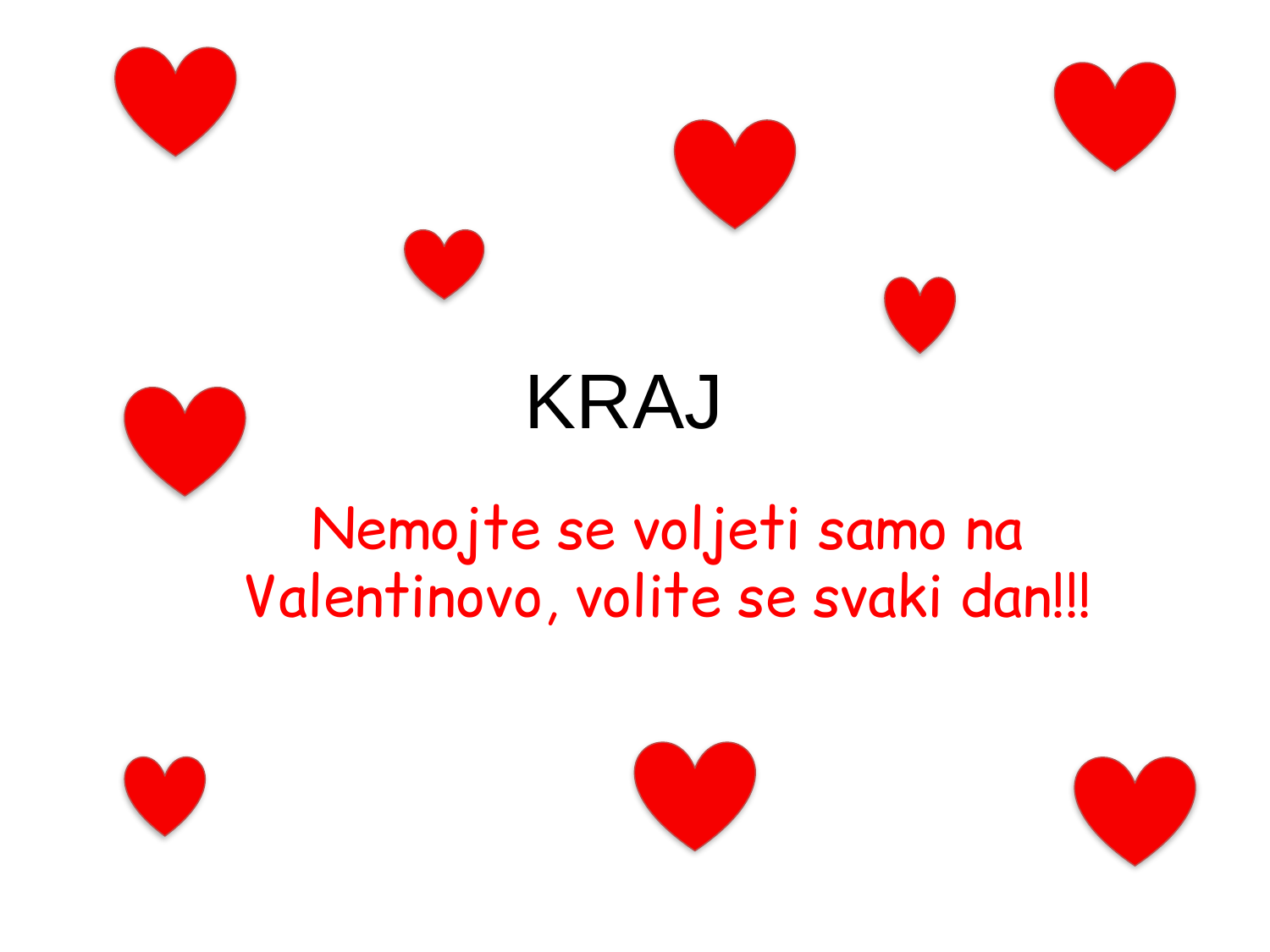

# KRAJ

Nemojte se voljeti samo na Valentinovo, volite se svaki dan!!!